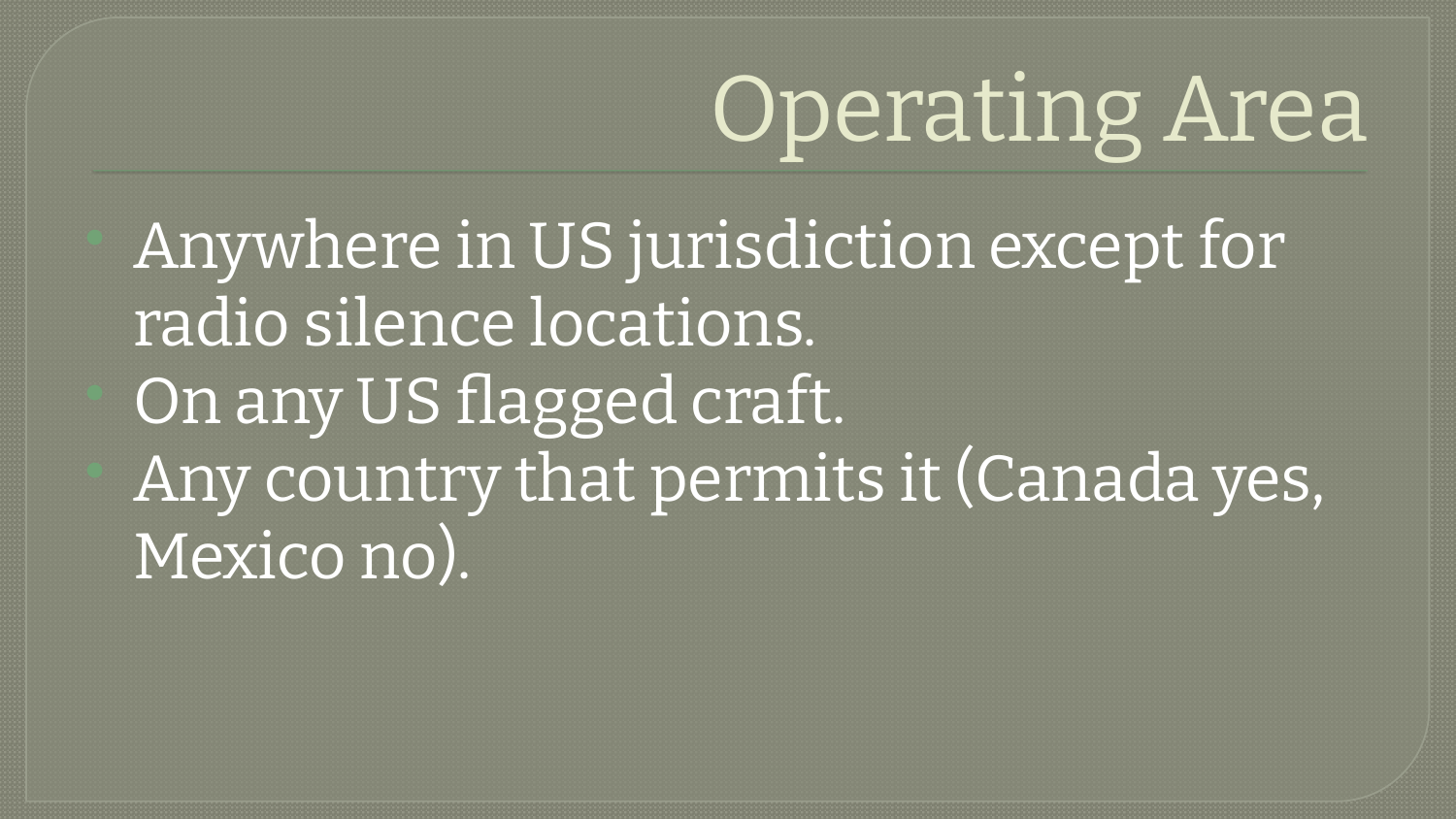

# Operating Area
Anywhere in US jurisdiction except for radio silence locations.
On any US flagged craft.
Any country that permits it (Canada yes, Mexico no).